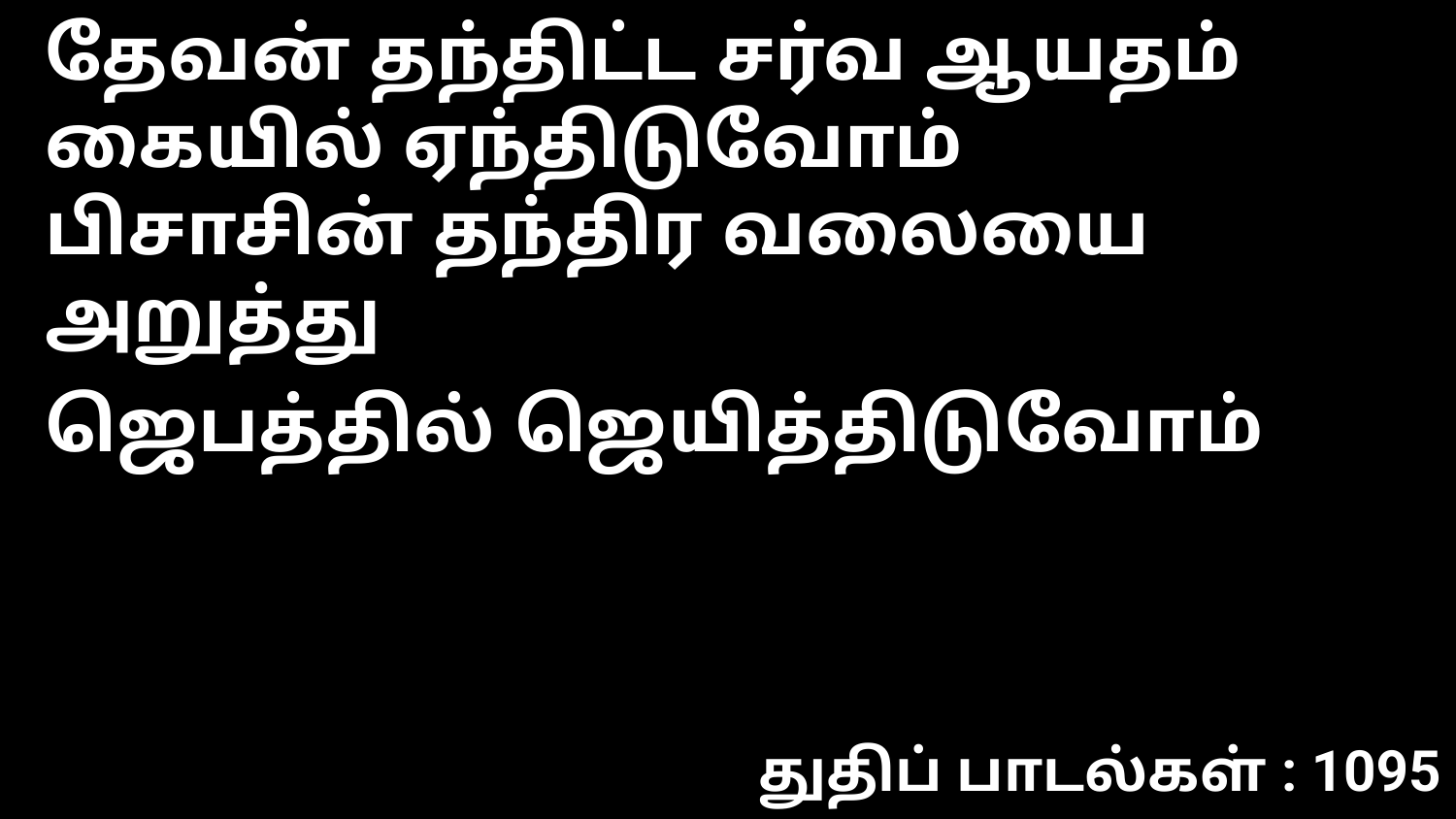

தேவன் தந்திட்ட சர்வ ஆயதம்
கையில் ஏந்திடுவோம்
பிசாசின் தந்திர வலையை அறுத்து
ஜெபத்தில் ஜெயித்திடுவோம்
துதிப் பாடல்கள் : 1095